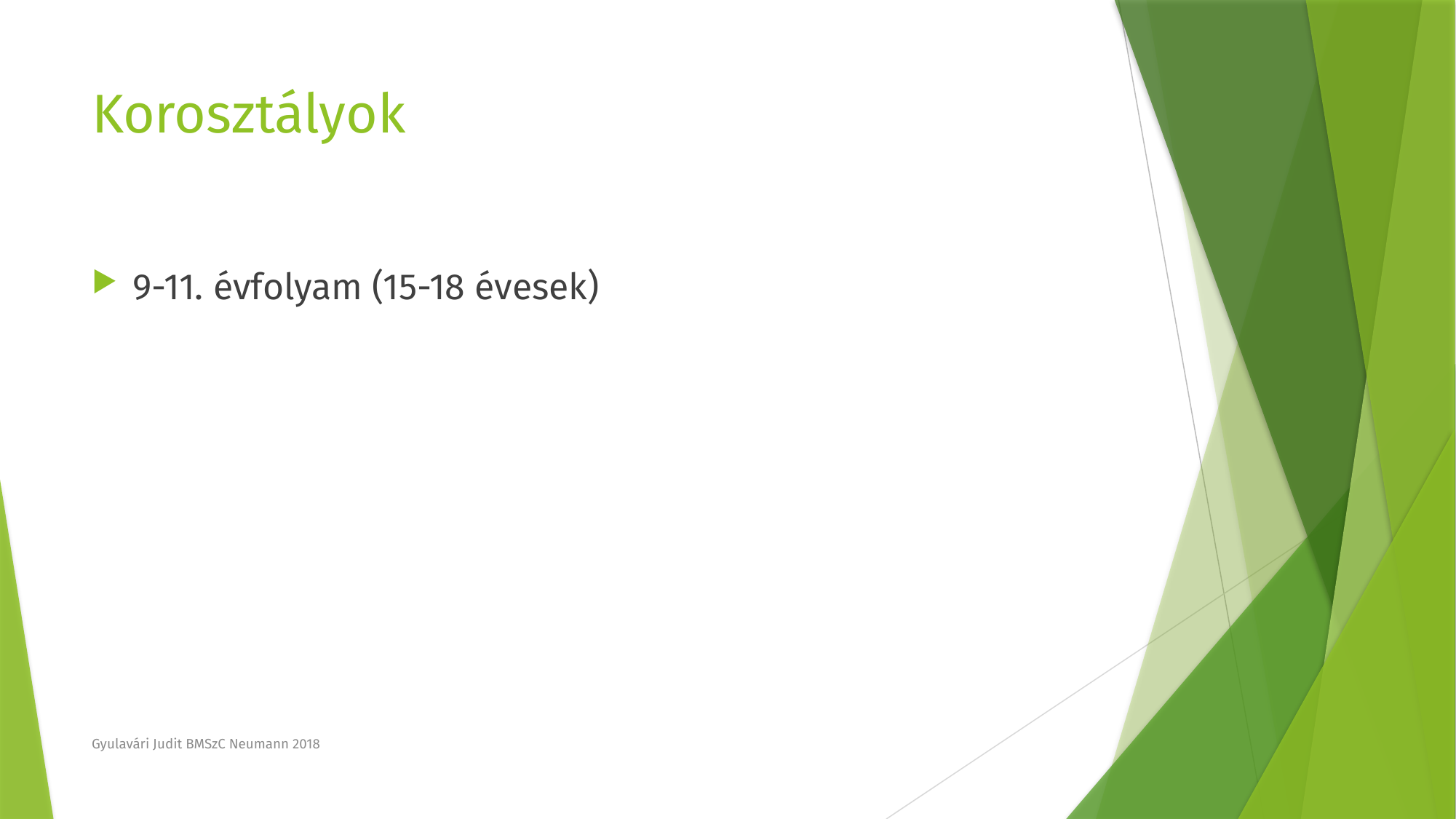

# Korosztályok
9-11. évfolyam (15-18 évesek)
Gyulavári Judit BMSzC Neumann 2018